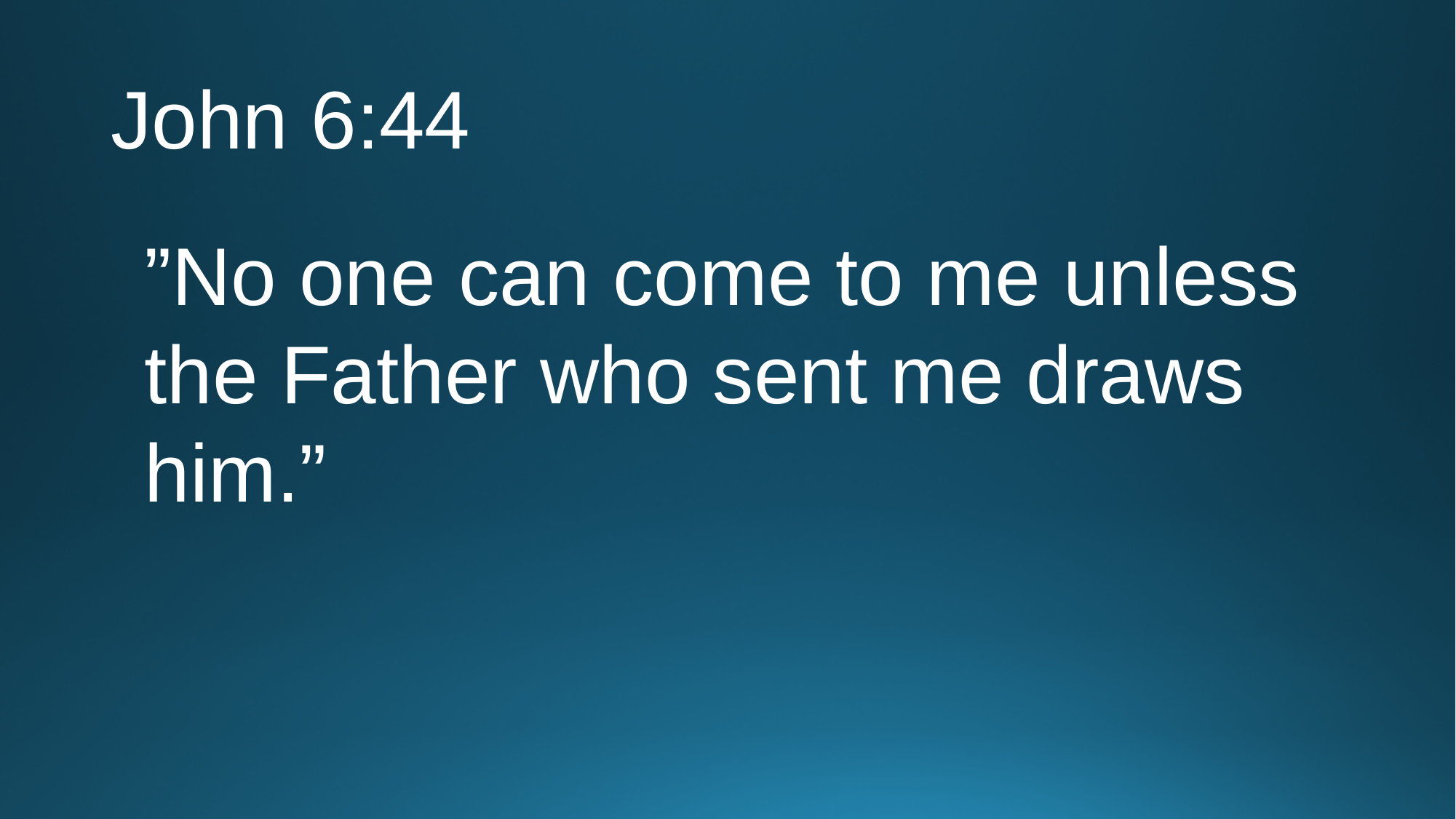

# John 6:44
”No one can come to me unless the Father who sent me draws him.”